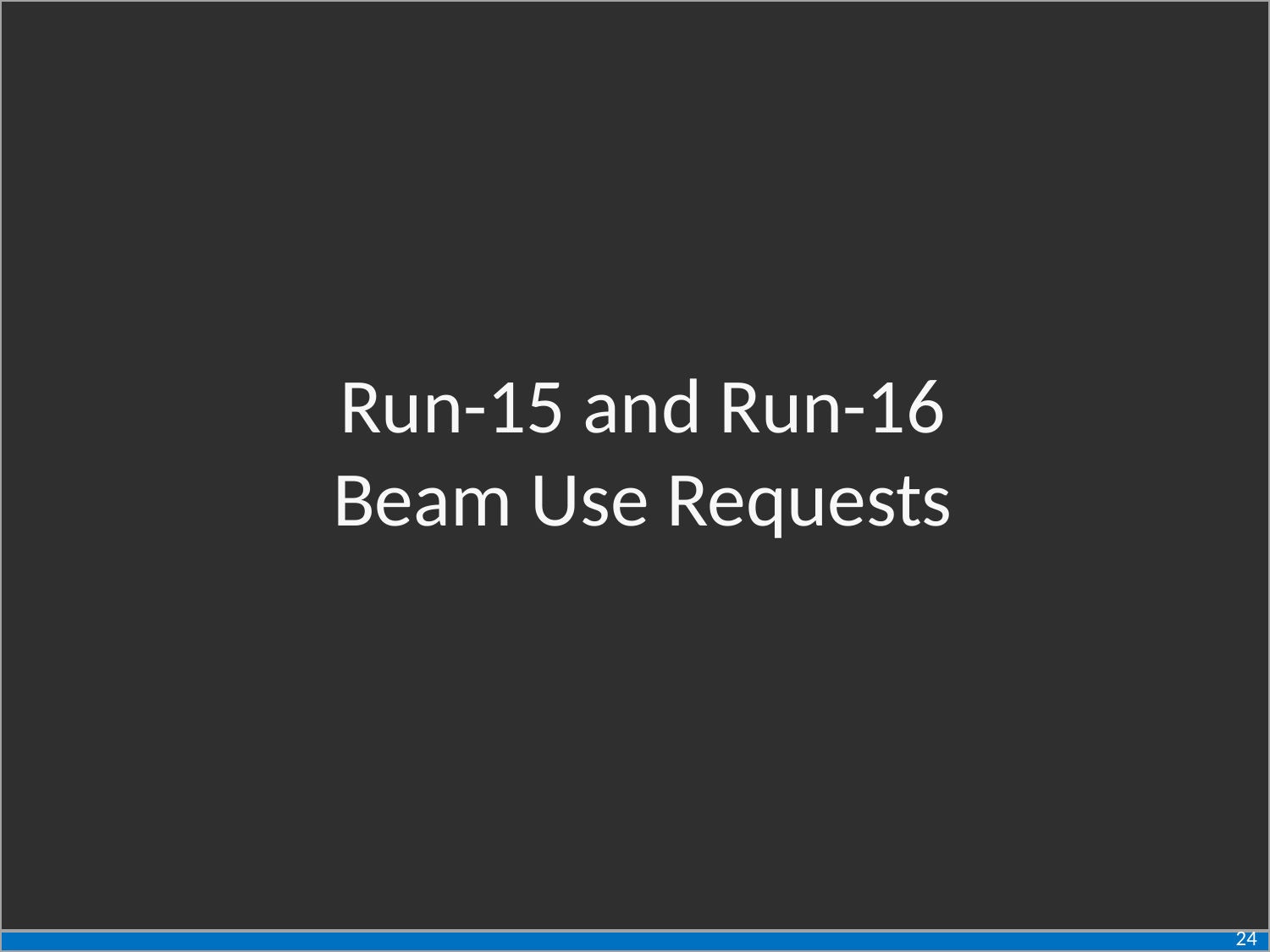

Run-15 and Run-16
Beam Use Requests
24